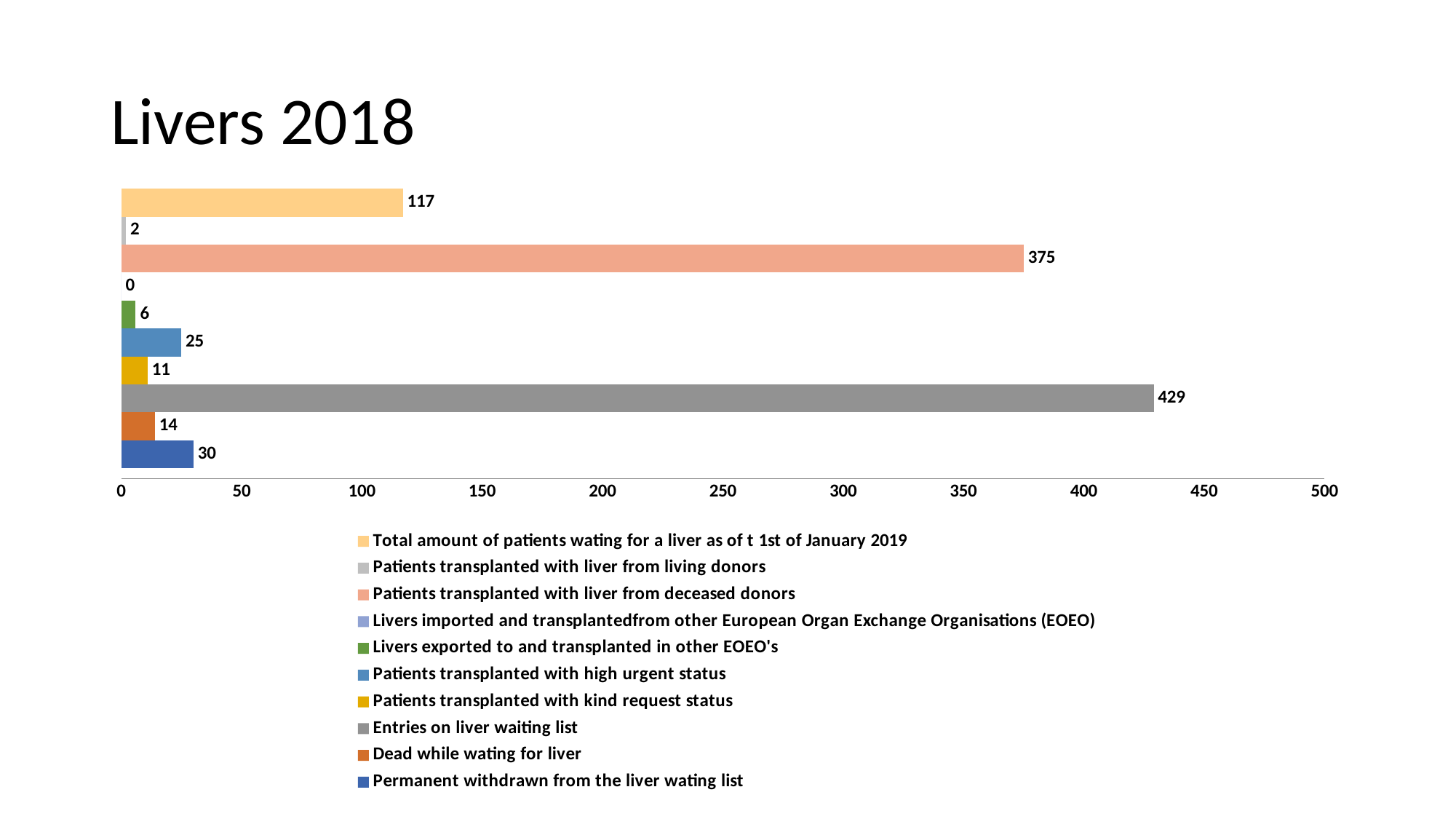

# Livers 2018

### Chart

| Category | Permanent withdrawn from the liver wating list | Dead while wating for liver | Entries on liver waiting list | Patients transplanted with kind request status | Patients transplanted with high urgent status  | Livers exported to and transplanted in other EOEO's | Livers imported and transplantedfrom other European Organ Exchange Organisations (EOEO) | Patients transplanted with liver from deceased donors | Patients transplanted with liver from living donors | Total amount of patients wating for a liver as of t 1st of January 2019 |
|---|---|---|---|---|---|---|---|---|---|---|
| Serie 1 | 30.0 | 14.0 | 429.0 | 11.0 | 25.0 | 6.0 | 0.0 | 375.0 | 2.0 | 117.0 |